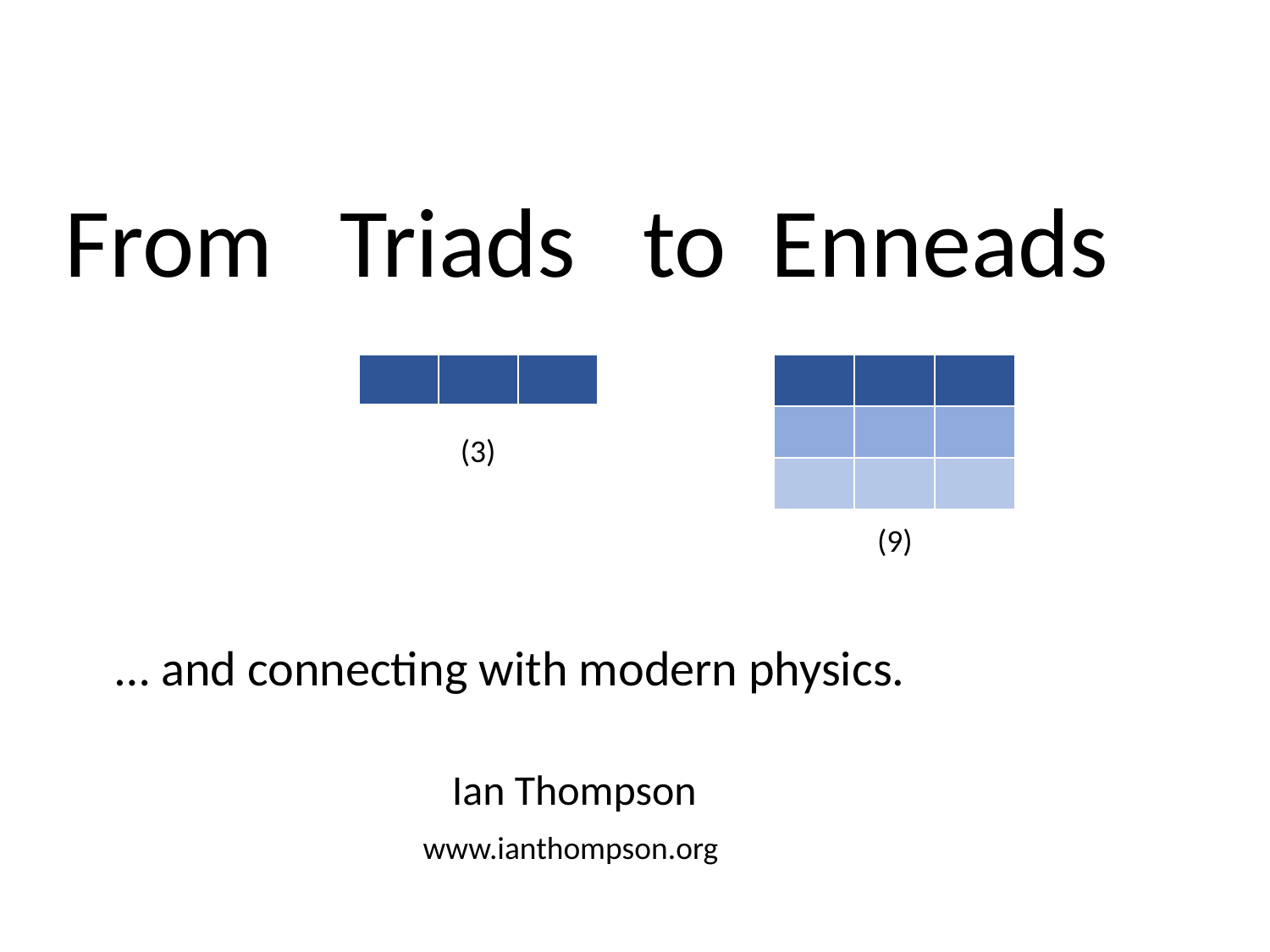

# From   Triads   to  Enneads
|  |  |  |
| --- | --- | --- |
|  |  |  |
| --- | --- | --- |
|  |  |  |
|  |  |  |
(3)
(9)
… and connecting with modern physics.
Ian Thompson
www.ianthompson.org